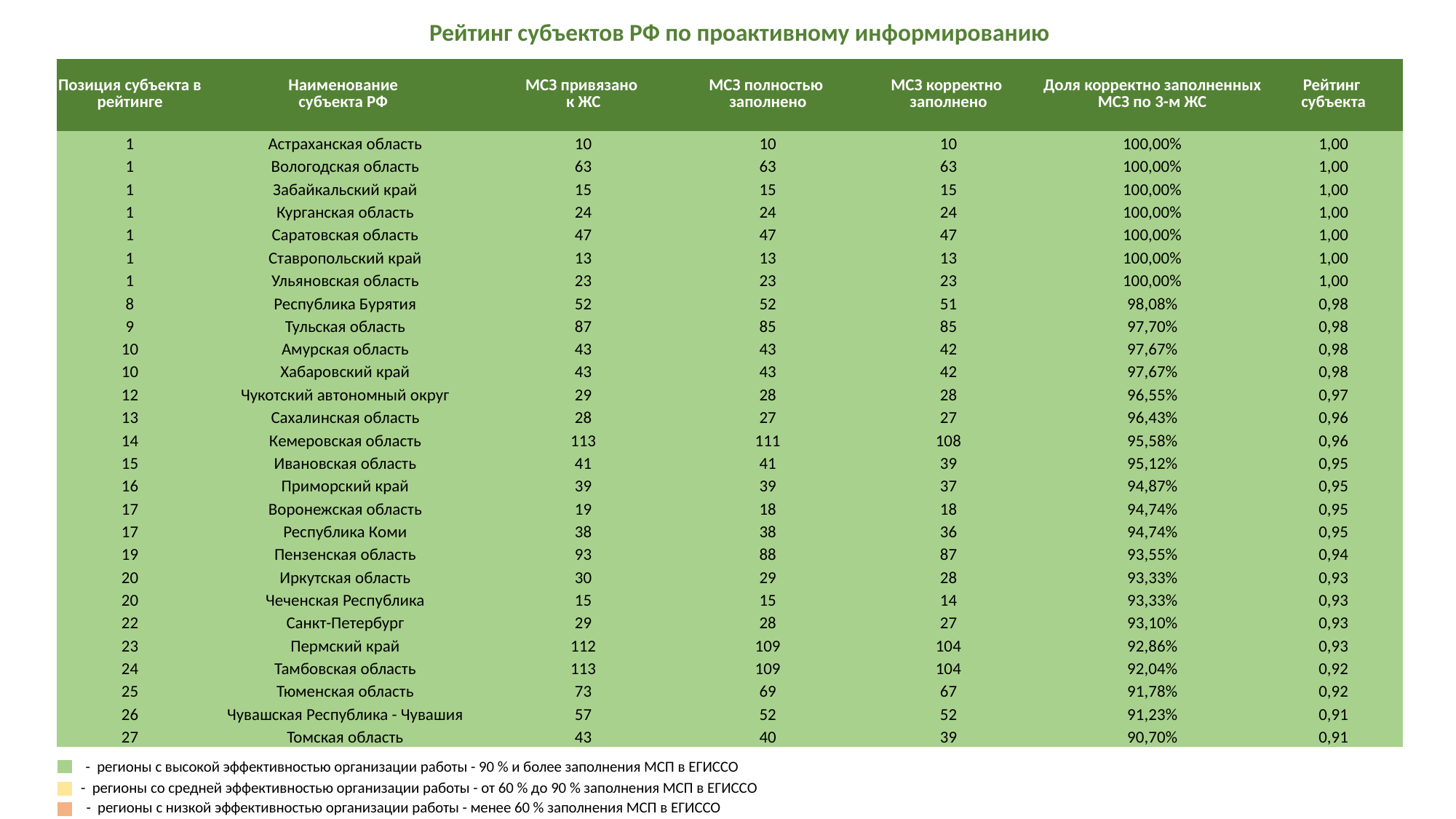

Рейтинг субъектов РФ по проактивному информированию
| Позиция субъекта в рейтинге | Наименование субъекта РФ | МСЗ привязано к ЖС | МСЗ полностью заполнено | МСЗ корректно заполнено | Доля корректно заполненных МСЗ по 3-м ЖС | Рейтинг субъекта |
| --- | --- | --- | --- | --- | --- | --- |
| 1 | Астраханская область | 10 | 10 | 10 | 100,00% | 1,00 |
| 1 | Вологодская область | 63 | 63 | 63 | 100,00% | 1,00 |
| 1 | Забайкальский край | 15 | 15 | 15 | 100,00% | 1,00 |
| 1 | Курганская область | 24 | 24 | 24 | 100,00% | 1,00 |
| 1 | Саратовская область | 47 | 47 | 47 | 100,00% | 1,00 |
| 1 | Ставропольский край | 13 | 13 | 13 | 100,00% | 1,00 |
| 1 | Ульяновская область | 23 | 23 | 23 | 100,00% | 1,00 |
| 8 | Республика Бурятия | 52 | 52 | 51 | 98,08% | 0,98 |
| 9 | Тульская область | 87 | 85 | 85 | 97,70% | 0,98 |
| 10 | Амурская область | 43 | 43 | 42 | 97,67% | 0,98 |
| 10 | Хабаровский край | 43 | 43 | 42 | 97,67% | 0,98 |
| 12 | Чукотский автономный округ | 29 | 28 | 28 | 96,55% | 0,97 |
| 13 | Сахалинская область | 28 | 27 | 27 | 96,43% | 0,96 |
| 14 | Кемеровская область | 113 | 111 | 108 | 95,58% | 0,96 |
| 15 | Ивановская область | 41 | 41 | 39 | 95,12% | 0,95 |
| 16 | Приморский край | 39 | 39 | 37 | 94,87% | 0,95 |
| 17 | Воронежская область | 19 | 18 | 18 | 94,74% | 0,95 |
| 17 | Республика Коми | 38 | 38 | 36 | 94,74% | 0,95 |
| 19 | Пензенская область | 93 | 88 | 87 | 93,55% | 0,94 |
| 20 | Иркутская область | 30 | 29 | 28 | 93,33% | 0,93 |
| 20 | Чеченская Республика | 15 | 15 | 14 | 93,33% | 0,93 |
| 22 | Санкт-Петербург | 29 | 28 | 27 | 93,10% | 0,93 |
| 23 | Пермский край | 112 | 109 | 104 | 92,86% | 0,93 |
| 24 | Тамбовская область | 113 | 109 | 104 | 92,04% | 0,92 |
| 25 | Тюменская область | 73 | 69 | 67 | 91,78% | 0,92 |
| 26 | Чувашская Республика - Чувашия | 57 | 52 | 52 | 91,23% | 0,91 |
| 27 | Томская область | 43 | 40 | 39 | 90,70% | 0,91 |
-  регионы с высокой эффективностью организации работы - 90 % и более заполнения МСП в ЕГИССО

-  регионы со средней эффективностью организации работы - от 60 % до 90 % заполнения МСП в ЕГИССО

-  регионы с низкой эффективностью организации работы - менее 60 % заполнения МСП в ЕГИССО